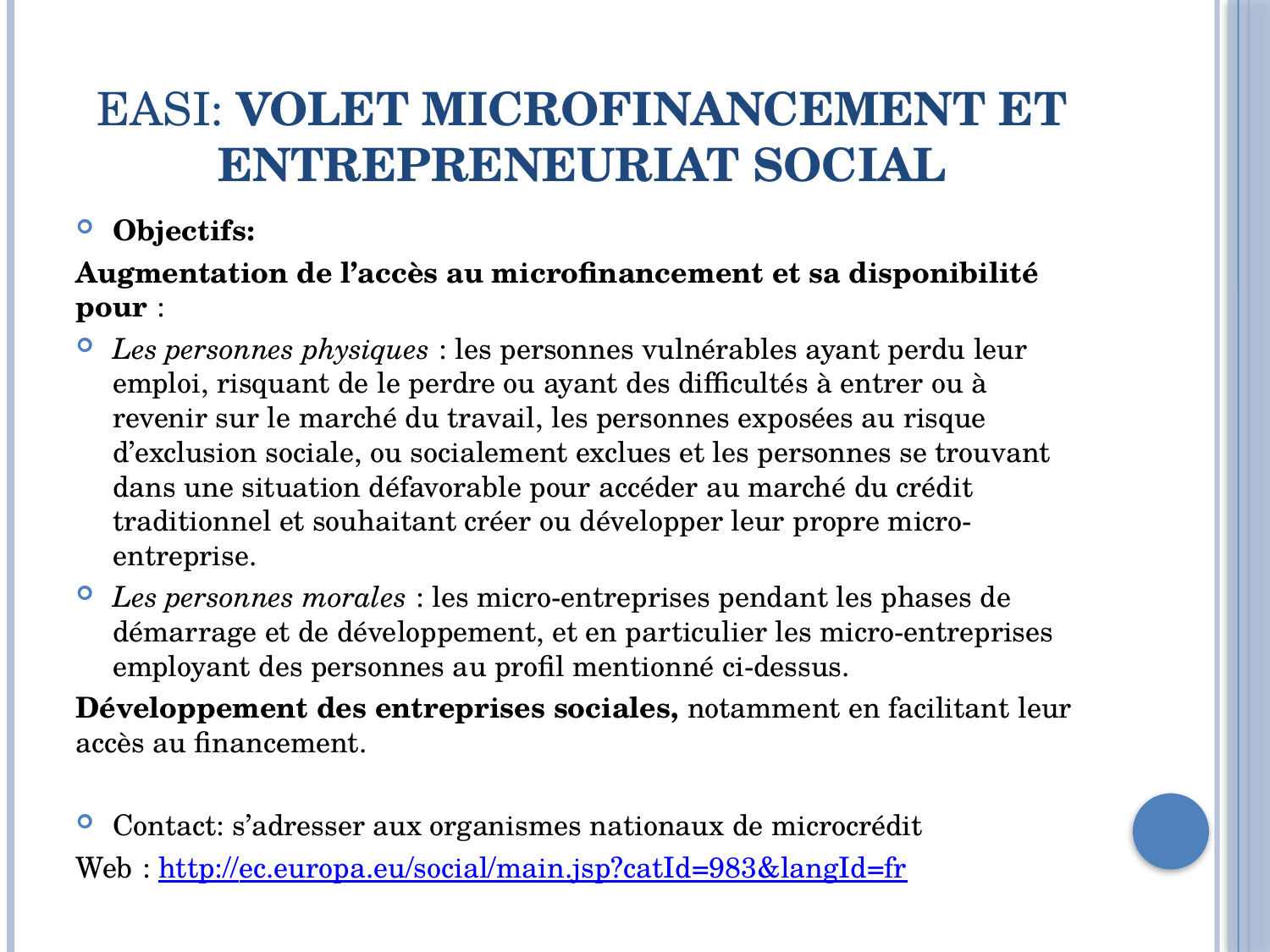

# EASI: Volet Microfinancement et entrepreneuriat social
Objectifs:
Augmentation de l’accès au microfinancement et sa disponibilité pour :
Les personnes physiques : les personnes vulnérables ayant perdu leur emploi, risquant de le perdre ou ayant des difficultés à entrer ou à revenir sur le marché du travail, les personnes exposées au risque d’exclusion sociale, ou socialement exclues et les personnes se trouvant dans une situation défavorable pour accéder au marché du crédit traditionnel et souhaitant créer ou développer leur propre micro-entreprise.
Les personnes morales : les micro-entreprises pendant les phases de démarrage et de développement, et en particulier les micro-entreprises employant des personnes au profil mentionné ci-dessus.
Développement des entreprises sociales, notamment en facilitant leur accès au financement.

Contact: s’adresser aux organismes nationaux de microcrédit
Web : http://ec.europa.eu/social/main.jsp?catId=983&langId=fr